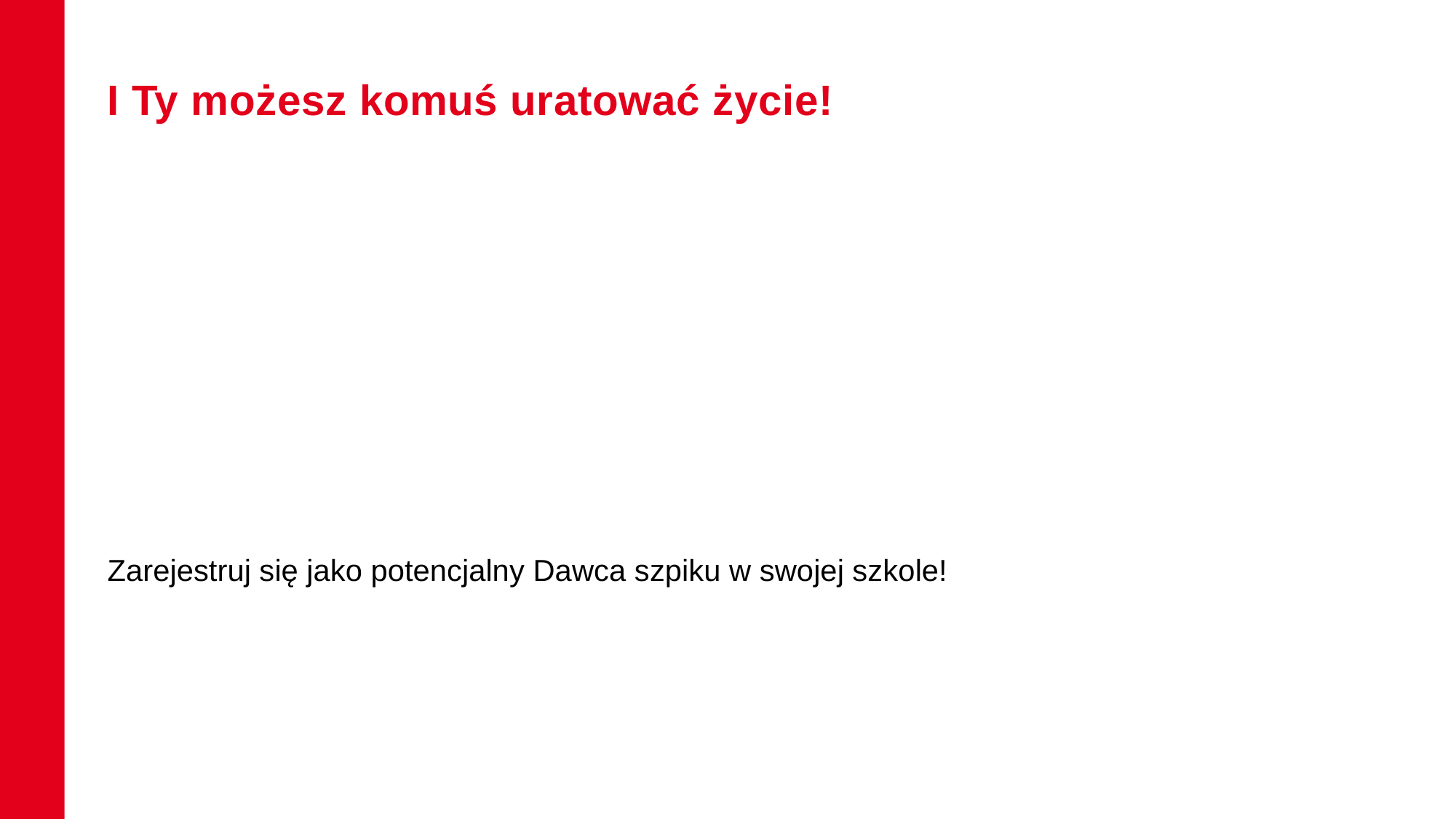

# I Ty możesz komuś uratować życie!
Zarejestruj się jako potencjalny Dawca szpiku w swojej szkole!